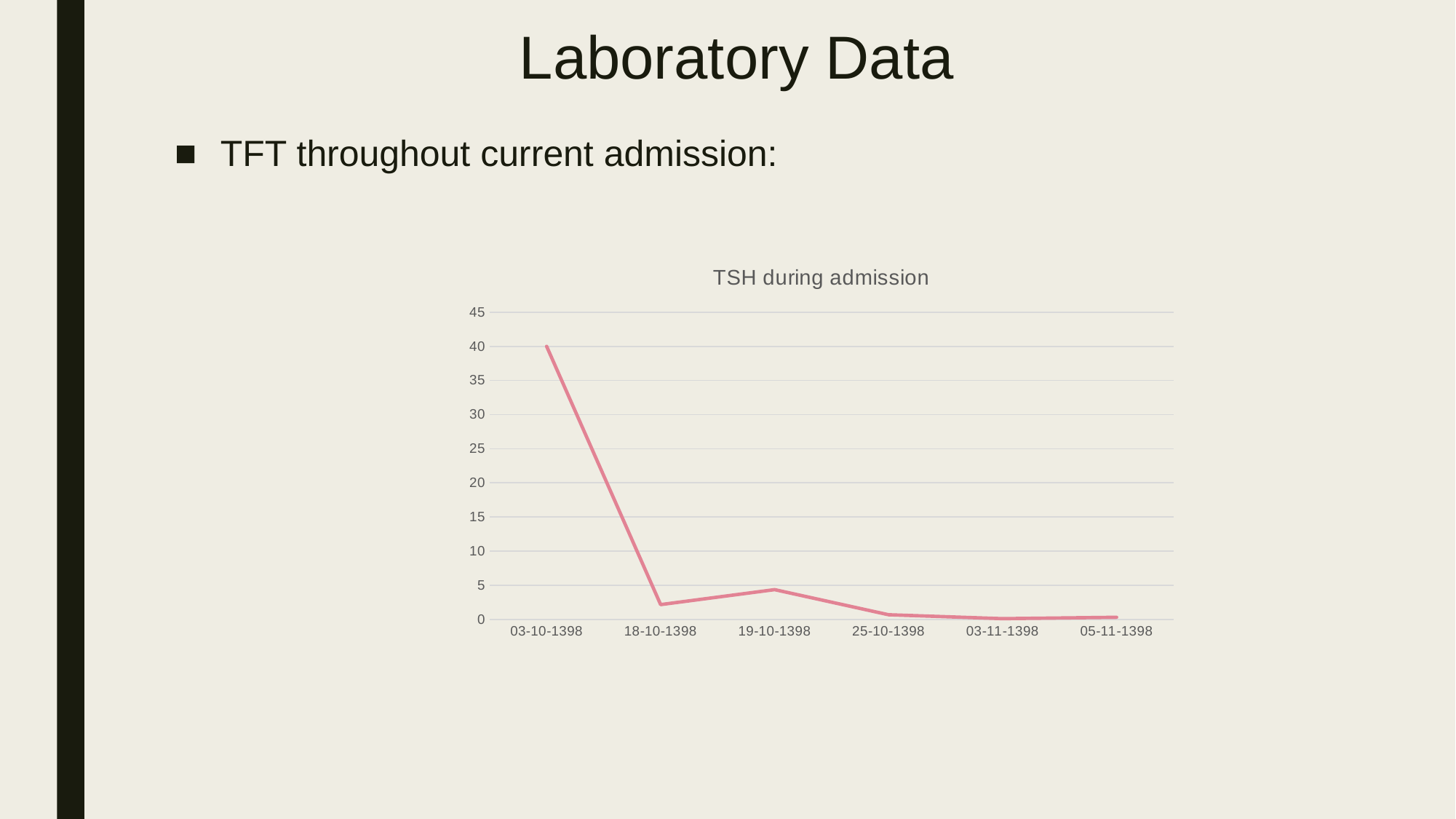

# Laboratory Data
TFT throughout current admission:

### Chart: TSH during admission

| Category |  |
|---|---|
| 03-10-1398 | 40.0 |
| 18-10-1398 | 2.16 |
| 19-10-1398 | 4.35 |
| 25-10-1398 | 0.67 |
| 03-11-1398 | 0.1 |
| 05-11-1398 | 0.3 |